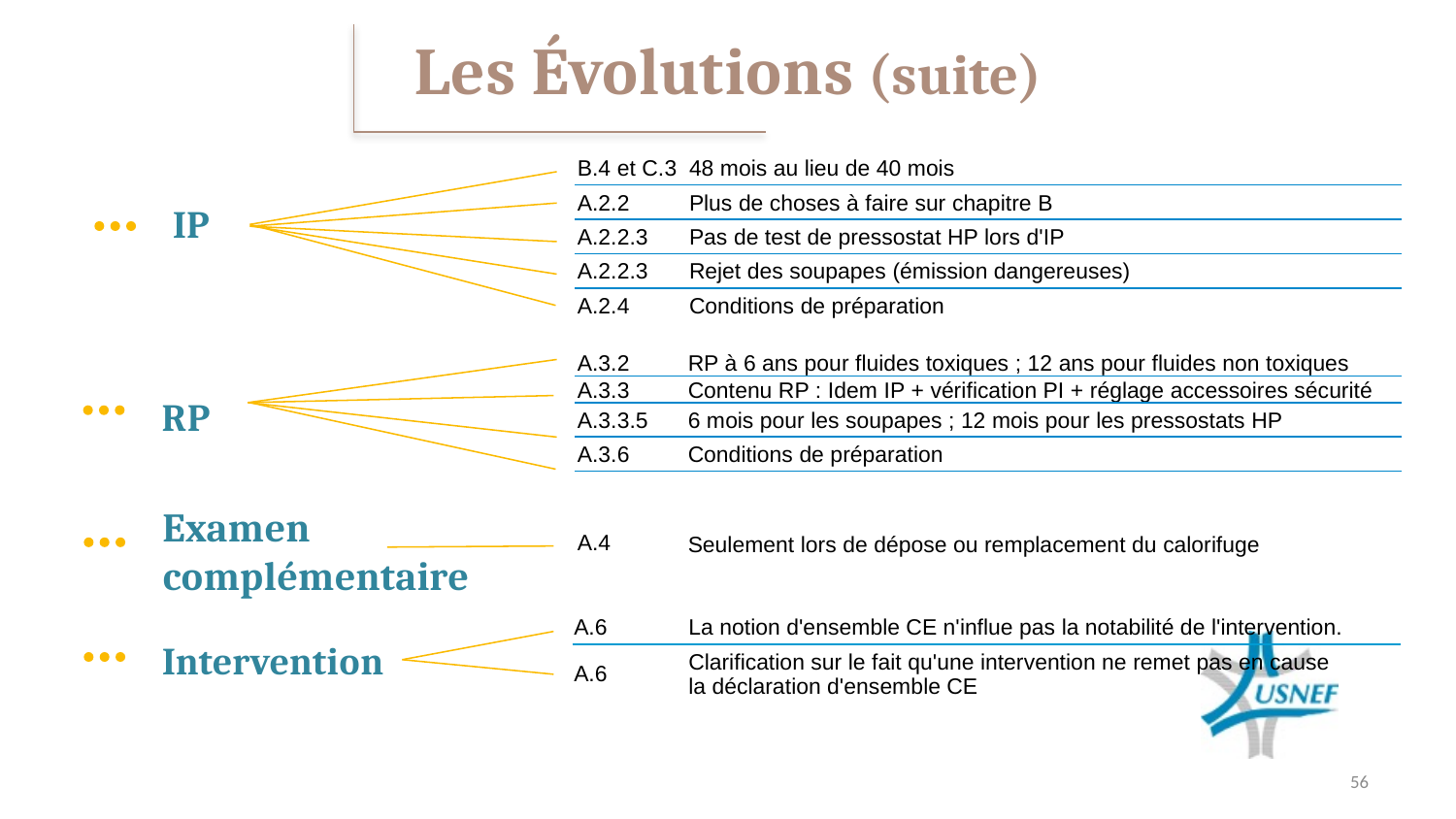

# Les Évolutions (suite)

| B.4 et C.3 | 48 mois au lieu de 40 mois |
| --- | --- |
| A.2.2 | Plus de choses à faire sur chapitre B |
| A.2.2.3 | Pas de test de pressostat HP lors d'IP |
| A.2.2.3 | Rejet des soupapes (émission dangereuses) |
| A.2.4 | Conditions de préparation |
IP

| A.3.2 | RP à 6 ans pour fluides toxiques ; 12 ans pour fluides non toxiques |
| --- | --- |
| A.3.3 | Contenu RP : Idem IP + vérification PI + réglage accessoires sécurité |
| A.3.3.5 | 6 mois pour les soupapes ; 12 mois pour les pressostats HP |
| A.3.6 | Conditions de préparation |
RP

Examen
complémentaire
| A.4 | Seulement lors de dépose ou remplacement du calorifuge |
| --- | --- |

| A.6 | La notion d'ensemble CE n'influe pas la notabilité de l'intervention. |
| --- | --- |
| A.6 | Clarification sur le fait qu'une intervention ne remet pas en cause la déclaration d'ensemble CE |
Intervention

56